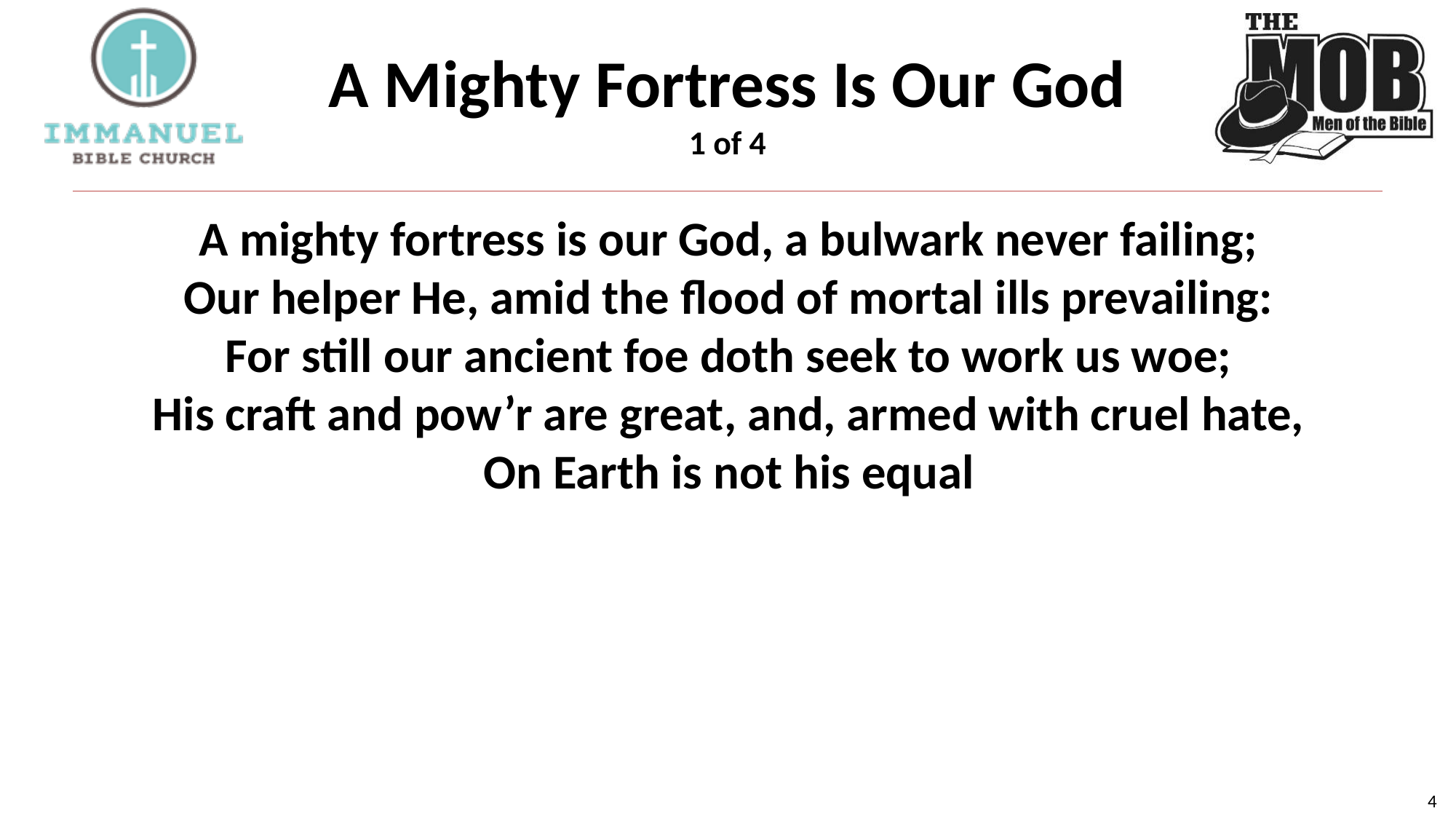

# A Mighty Fortress Is Our God 1 of 4
A mighty fortress is our God, a bulwark never failing;
Our helper He, amid the flood of mortal ills prevailing:
For still our ancient foe doth seek to work us woe;
His craft and pow’r are great, and, armed with cruel hate,
On Earth is not his equal

4